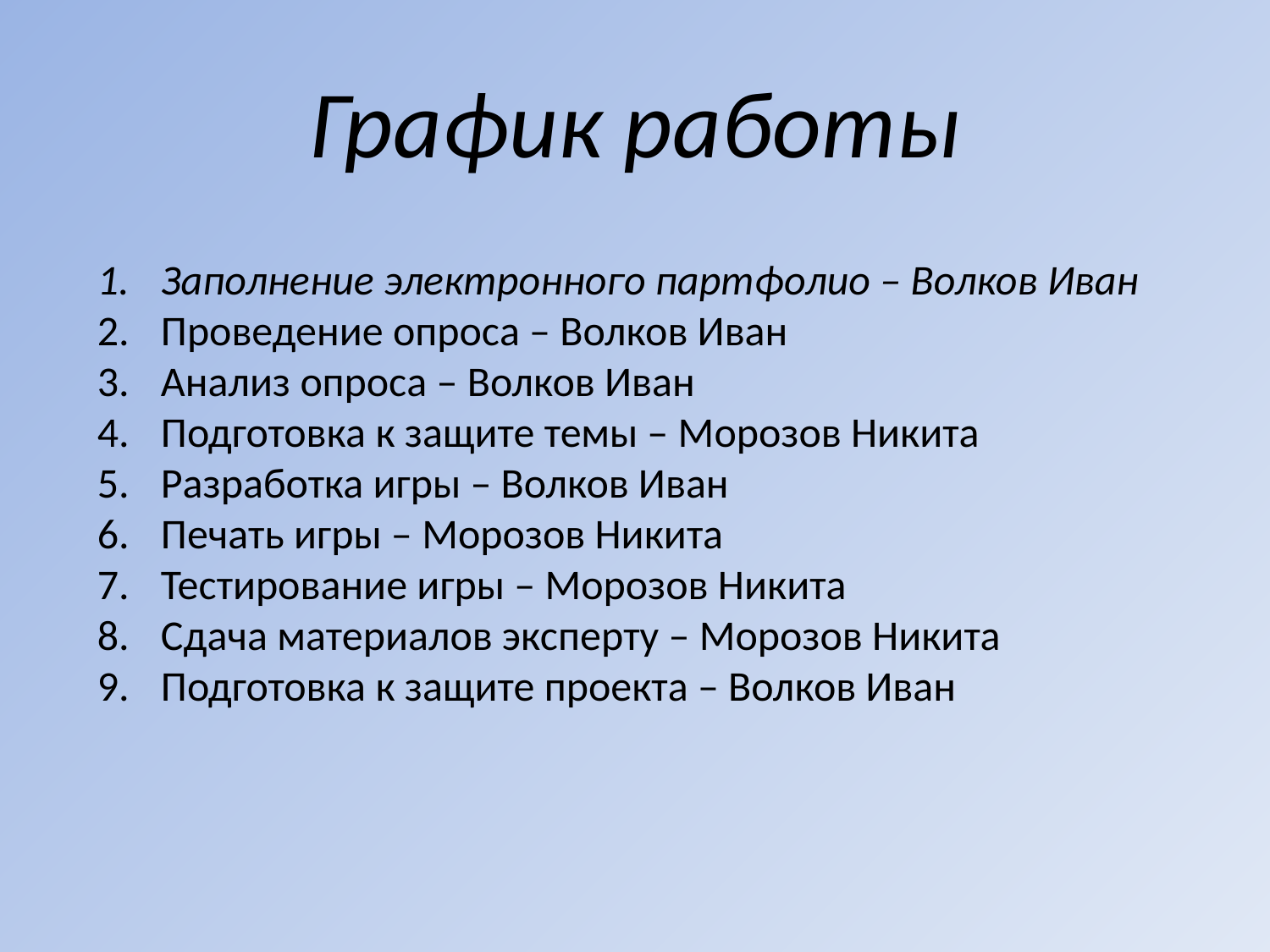

График работы
Заполнение электронного партфолио – Волков Иван
Проведение опроса – Волков Иван
Анализ опроса – Волков Иван
Подготовка к защите темы – Морозов Никита
Разработка игры – Волков Иван
Печать игры – Морозов Никита
Тестирование игры – Морозов Никита
Сдача материалов эксперту – Морозов Никита
Подготовка к защите проекта – Волков Иван